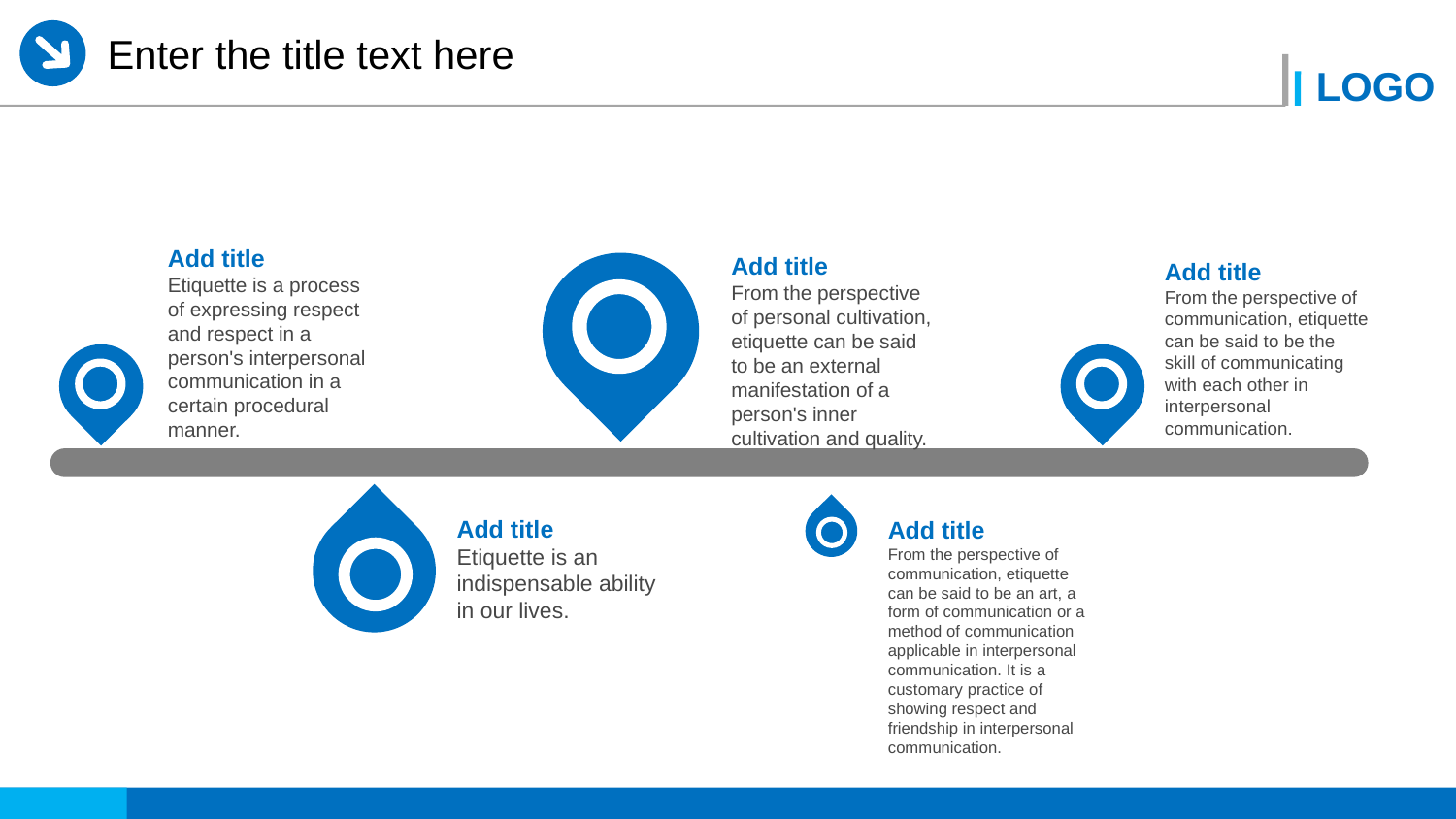

Enter the title text here
Add title
Etiquette is a process of expressing respect and respect in a person's interpersonal communication in a certain procedural manner.
Add title
From the perspective of personal cultivation, etiquette can be said to be an external manifestation of a person's inner cultivation and quality.
Add title
From the perspective of communication, etiquette can be said to be the skill of communicating with each other in interpersonal communication.

Add title
Etiquette is an indispensable ability in our lives.
Add title
From the perspective of communication, etiquette can be said to be an art, a form of communication or a method of communication applicable in interpersonal communication. It is a customary practice of showing respect and friendship in interpersonal communication.